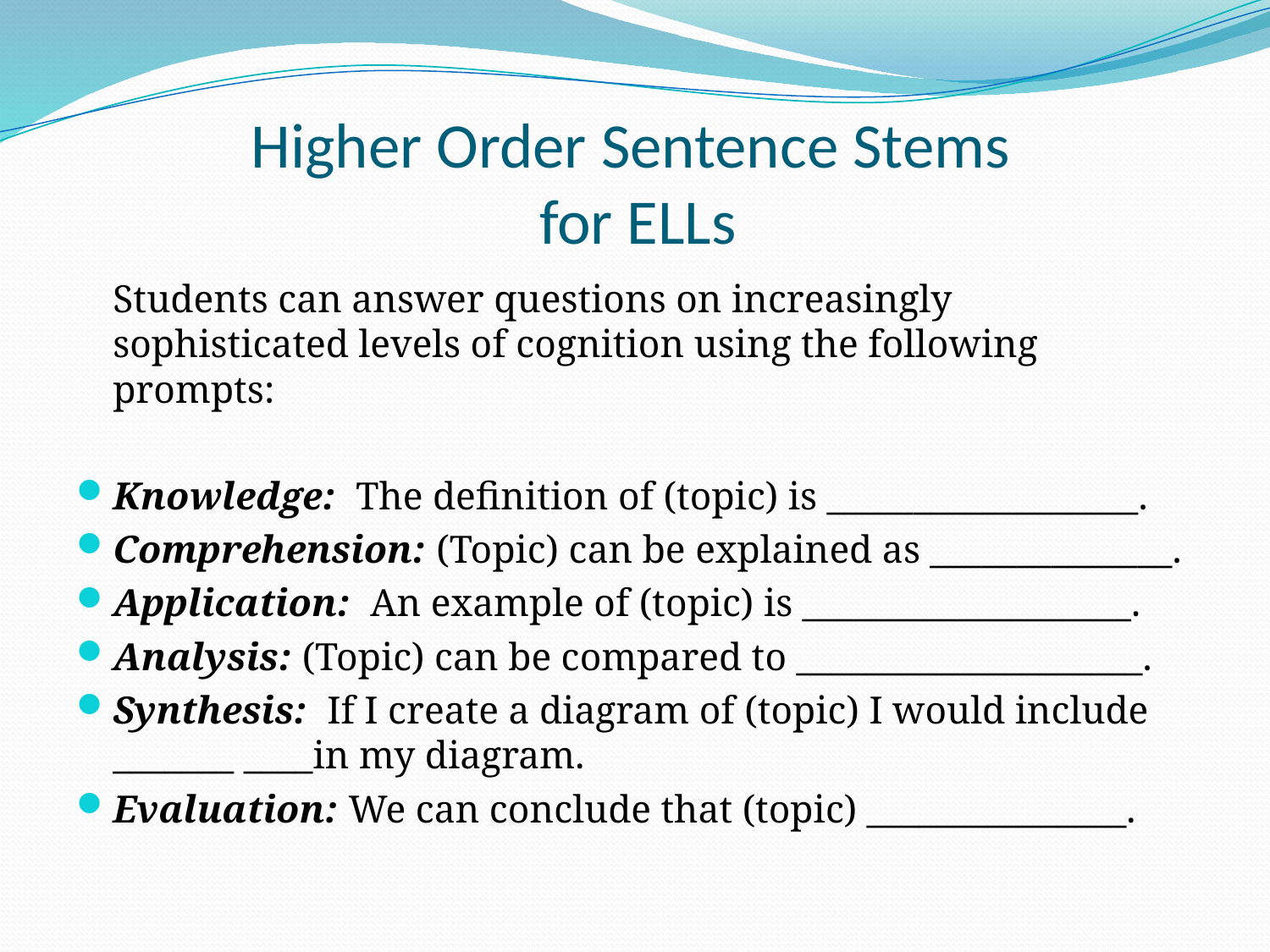

# Higher Order Sentence Stems for ELLs
	Students can answer questions on increasingly sophisticated levels of cognition using the following prompts:

Knowledge:  The definition of (topic) is __________________.
Comprehension: (Topic) can be explained as ______________.
Application:  An example of (topic) is ___________________.
Analysis: (Topic) can be compared to ____________________.
Synthesis:  If I create a diagram of (topic) I would include _______ ____in my diagram.
Evaluation: We can conclude that (topic) _______________.